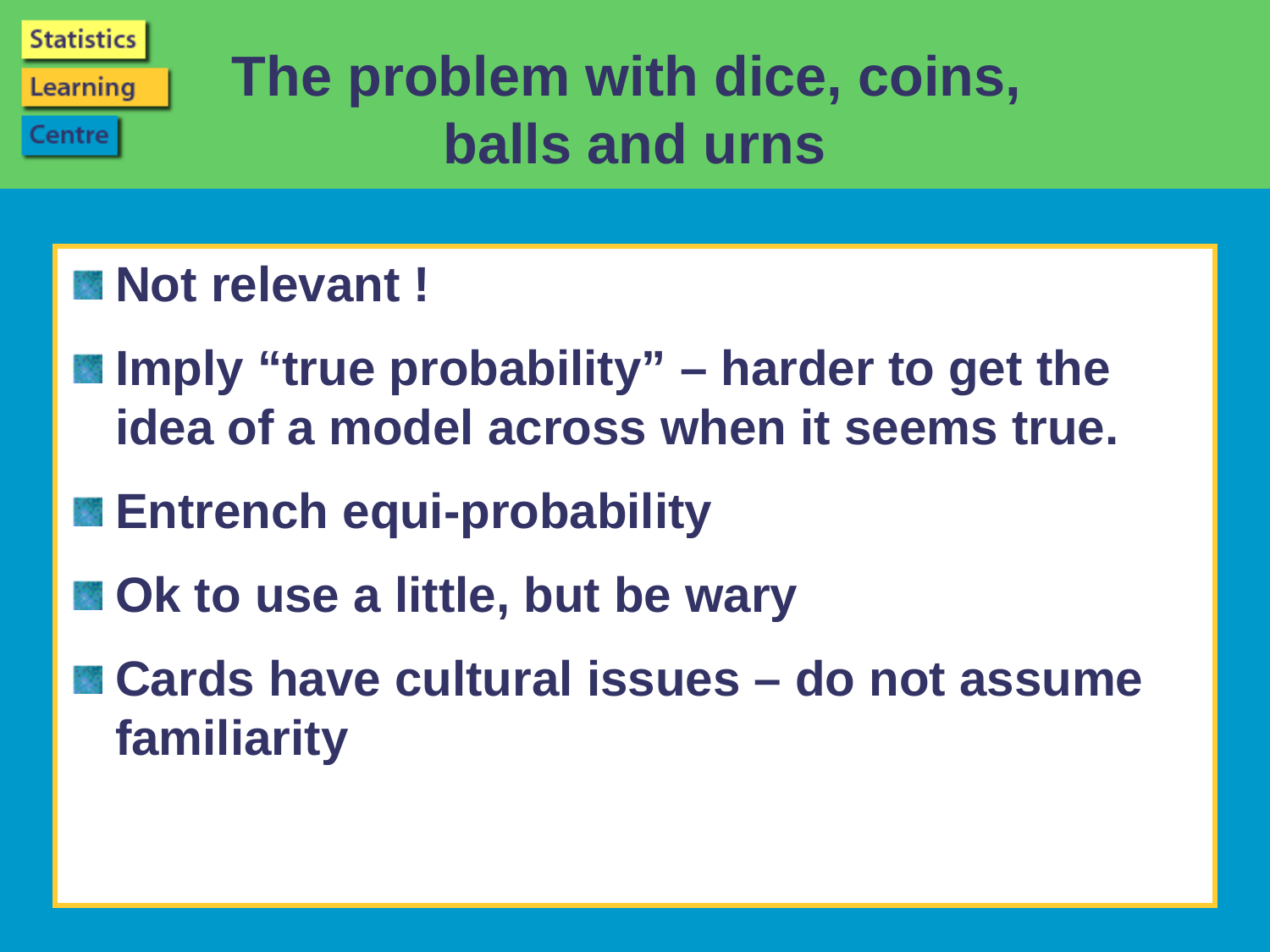

# The problem with dice, coins, balls and urns
Not relevant !
Imply “true probability” – harder to get the idea of a model across when it seems true.
Entrench equi-probability
Ok to use a little, but be wary
Cards have cultural issues – do not assume familiarity